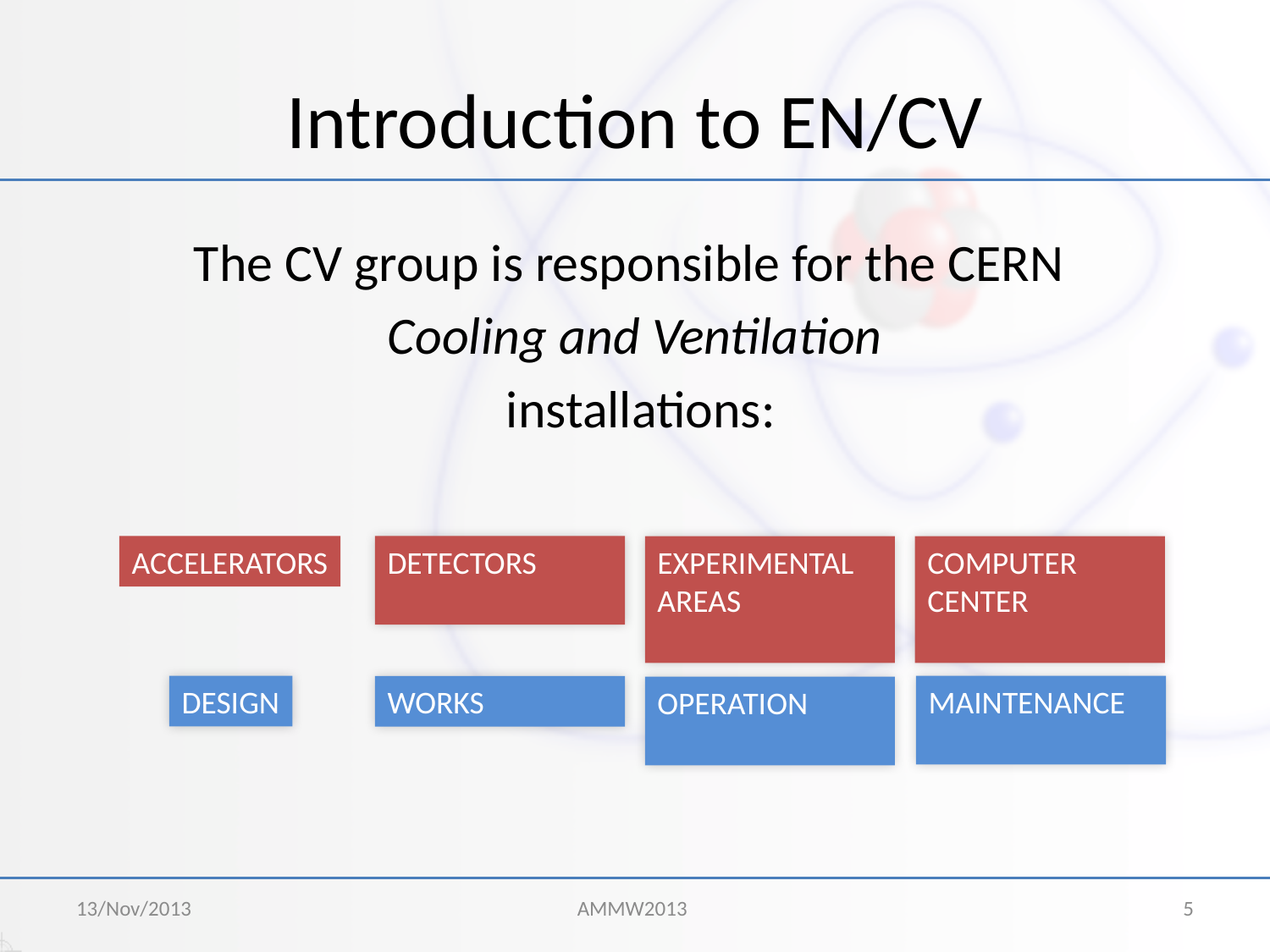

# Introduction to EN/CV
The CV group is responsible for the CERN
Cooling and Ventilation
 installations:
DETECTORS

ACCELERATORS
EXPERIMENTAL AREAS

COMPUTER CENTER

DESIGN
MAINTENANCE

WORKS
OPERATION

13/Nov/2013
AMMW2013
5